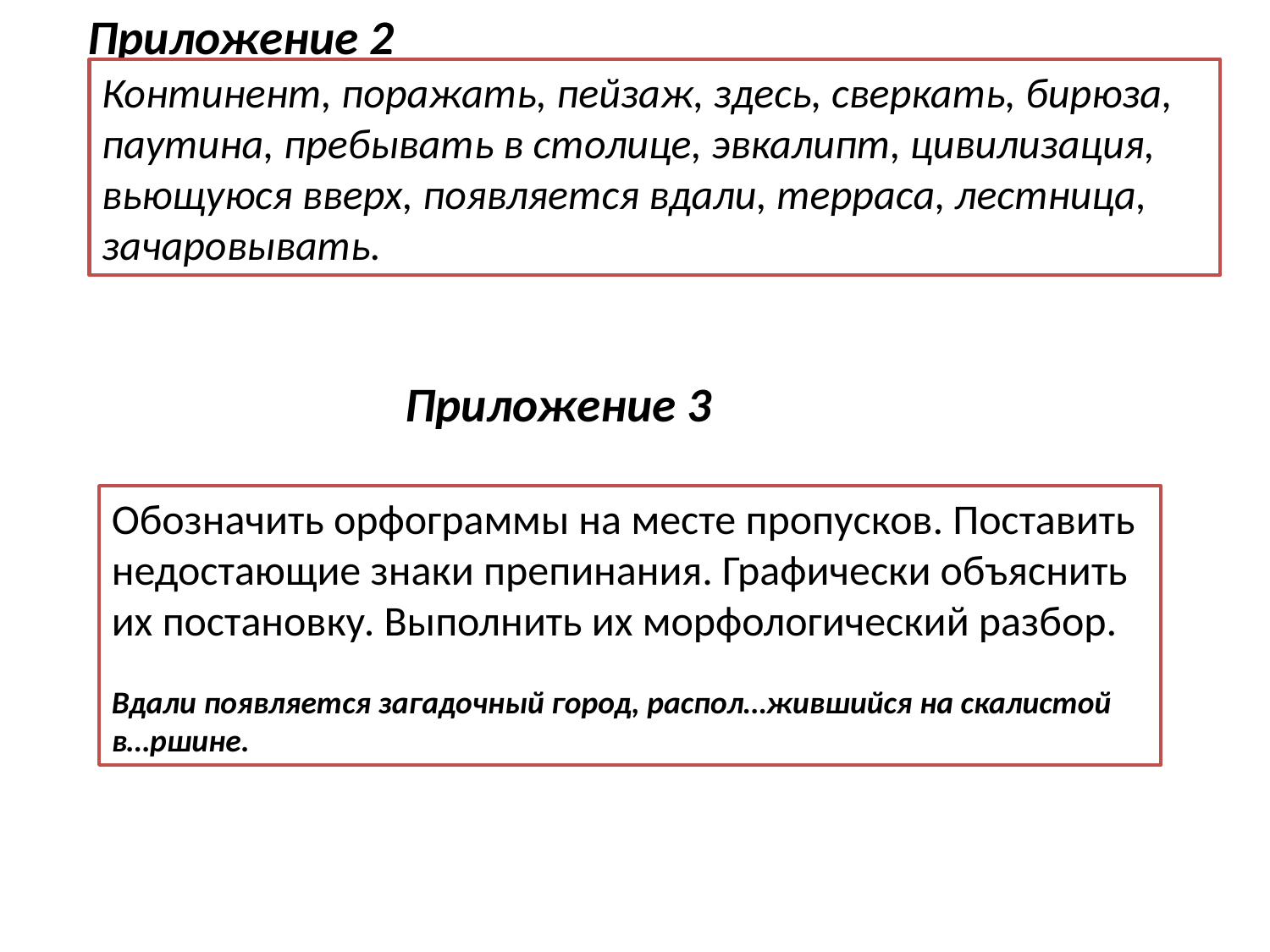

# Приложение 2
Континент, поражать, пейзаж, здесь, сверкать, бирюза, паутина, пребывать в столице, эвкалипт, цивилизация, вьющуюся вверх, появляется вдали, терраса, лестница, зачаровывать.
Приложение 3
Обозначить орфограммы на месте пропусков. Поставить недостающие знаки препинания. Графически объяснить их постановку. Выполнить их морфологический разбор.

Вдали появляется загадочный город, распол…жившийся на скалистой в…ршине.